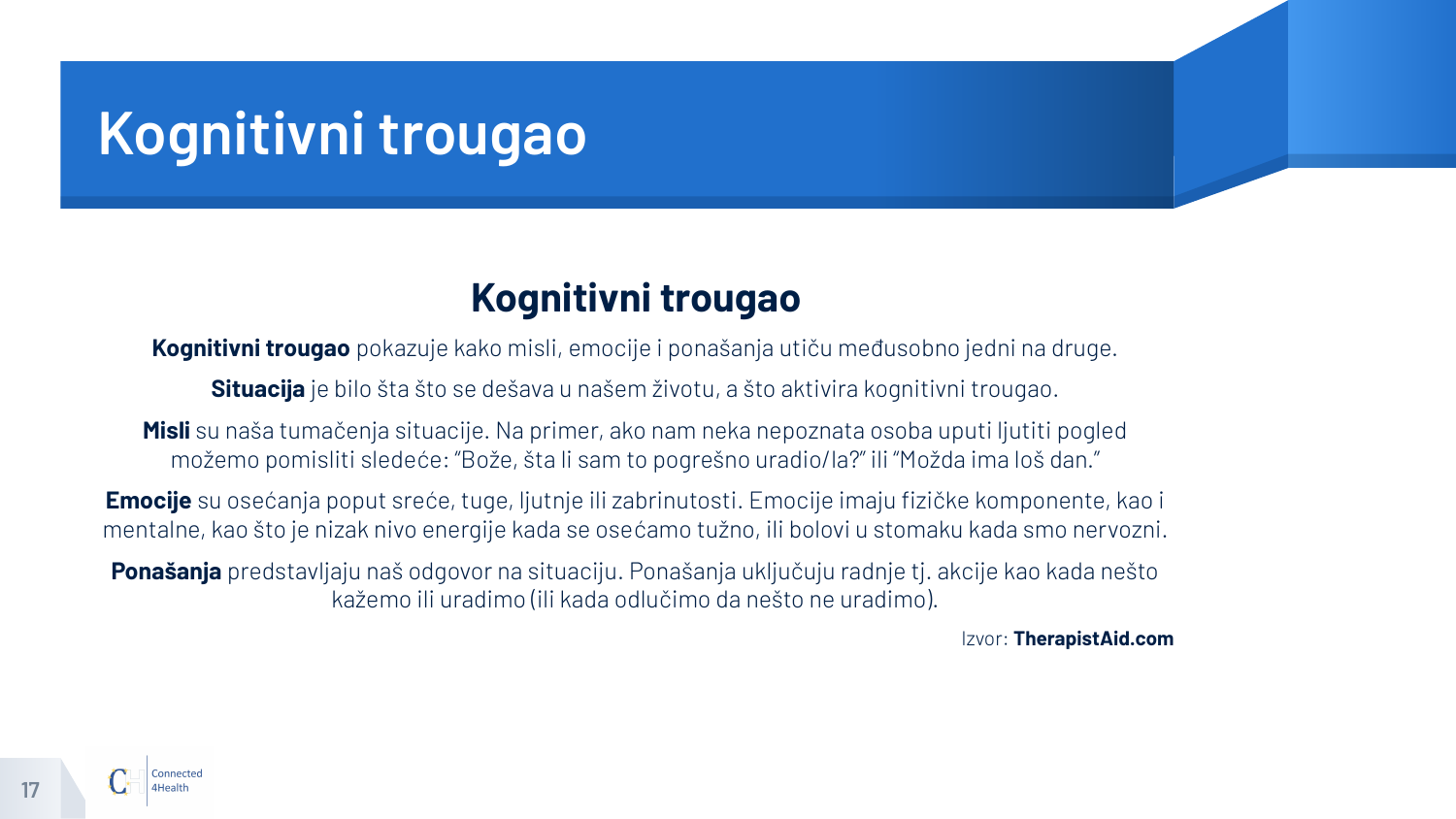

# Kognitivni trougao
Kognitivni trougao
Kognitivni trougao pokazuje kako misli, emocije i ponašanja utiču međusobno jedni na druge.
Situacija je bilo šta što se dešava u našem životu, a što aktivira kognitivni trougao.
Misli su naša tumačenja situacije. Na primer, ako nam neka nepoznata osoba uputi ljutiti pogled možemo pomisliti sledeće: “Bože, šta li sam to pogrešno uradio/la?” ili “Možda ima loš dan.”
Emocije su osećanja poput sreće, tuge, ljutnje ili zabrinutosti. Emocije imaju fizičke komponente, kao i mentalne, kao što je nizak nivo energije kada se osećamo tužno, ili bolovi u stomaku kada smo nervozni.
Ponašanja predstavljaju naš odgovor na situaciju. Ponašanja uključuju radnje tj. akcije kao kada nešto kažemo ili uradimo (ili kada odlučimo da nešto ne uradimo).
Izvor: TherapistAid.com
17